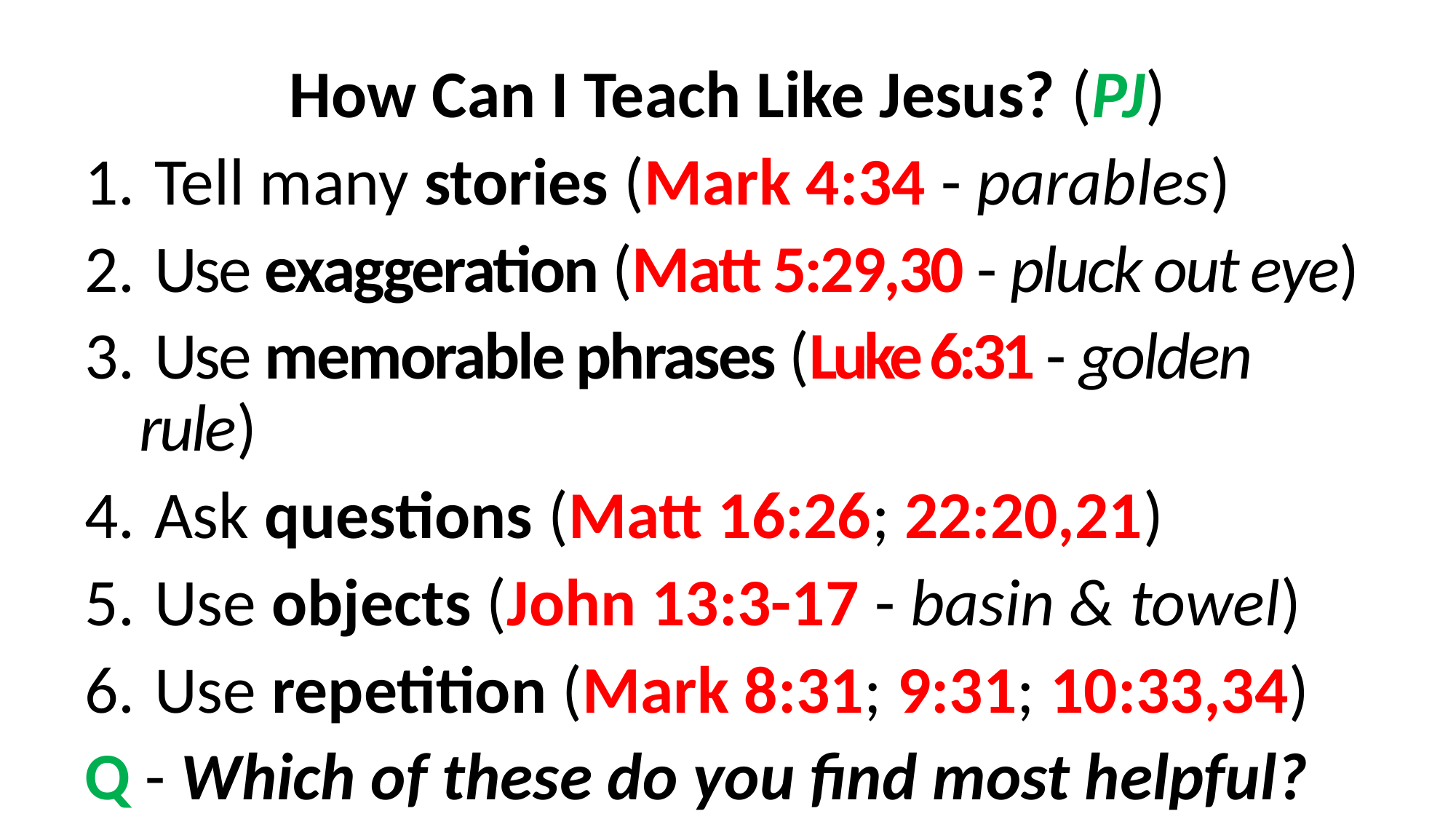

How Can I Teach Like Jesus? (PJ)
 Tell many stories (Mark 4:34 - parables)
 Use exaggeration (Matt 5:29,30 - pluck out eye)
 Use memorable phrases (Luke 6:31 - golden rule)
 Ask questions (Matt 16:26; 22:20,21)
 Use objects (John 13:3-17 - basin & towel)
 Use repetition (Mark 8:31; 9:31; 10:33,34)
Q - Which of these do you find most helpful?